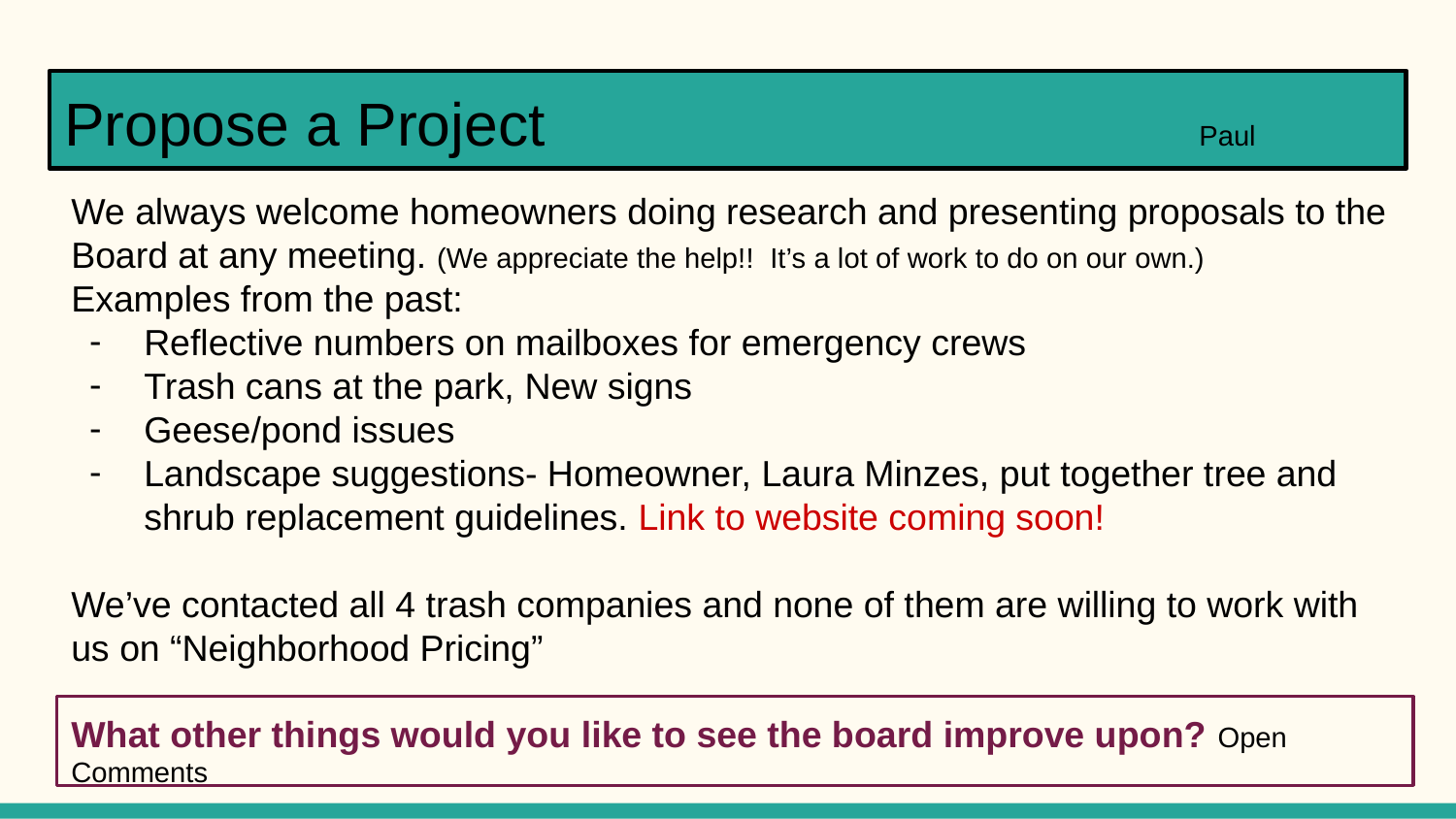

# Propose a Project                                       Paul
We always welcome homeowners doing research and presenting proposals to the Board at any meeting. (We appreciate the help!!  It’s a lot of work to do on our own.)
Examples from the past:
Reflective numbers on mailboxes for emergency crews
Trash cans at the park, New signs
Geese/pond issues
Landscape suggestions- Homeowner, Laura Minzes, put together tree and shrub replacement guidelines. Link to website coming soon!

We’ve contacted all 4 trash companies and none of them are willing to work with us on “Neighborhood Pricing”

What other things would you like to see the board improve upon? Open Comments